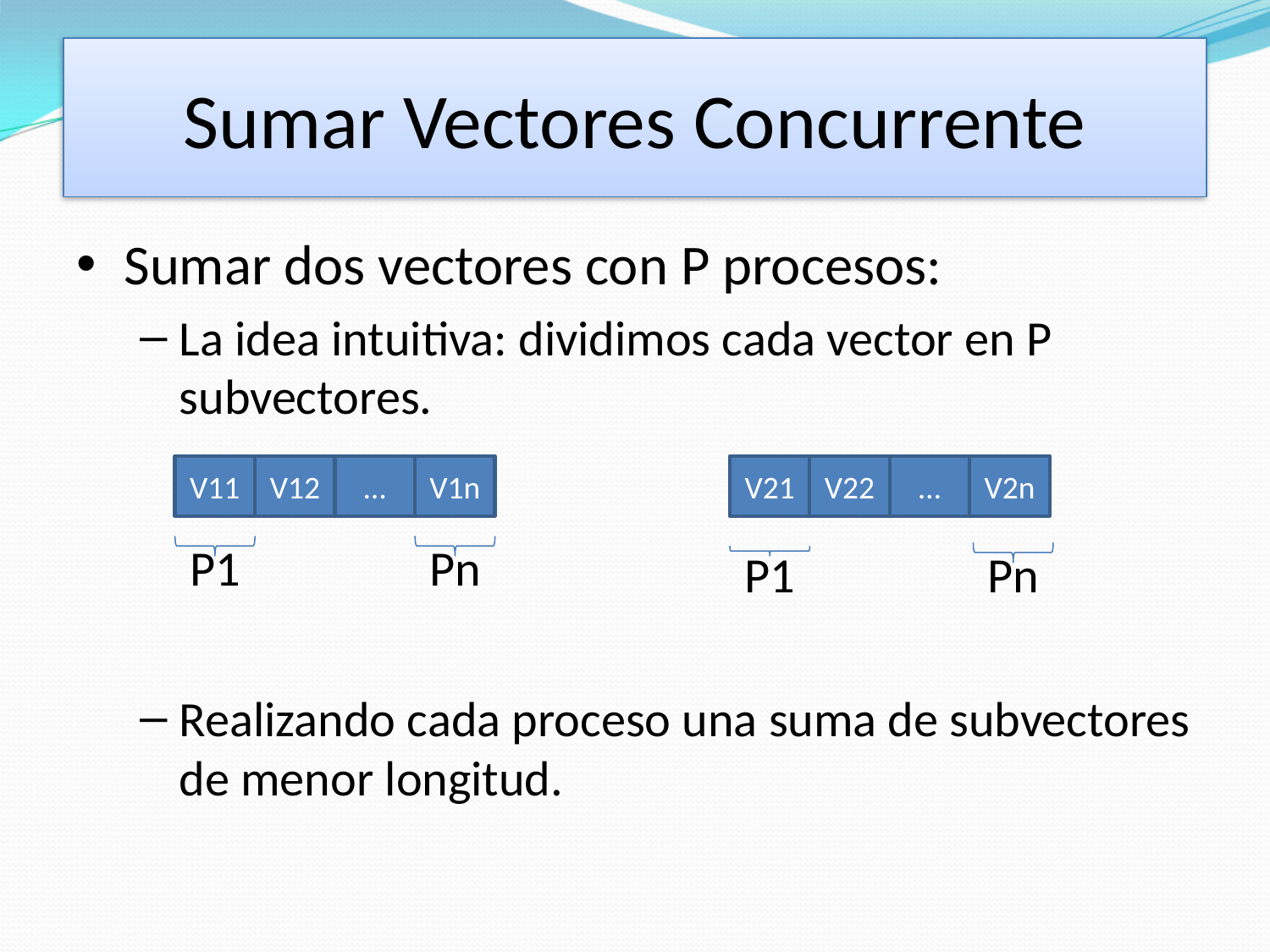

# Sumar Vectores Concurrente
Sumar dos vectores con P procesos:
La idea intuitiva: dividimos cada vector en P subvectores.

Realizando cada proceso una suma de subvectores de menor longitud.
V11
V12
…
V1n
V21
V22
…
V2n
P1
Pn
P1
Pn